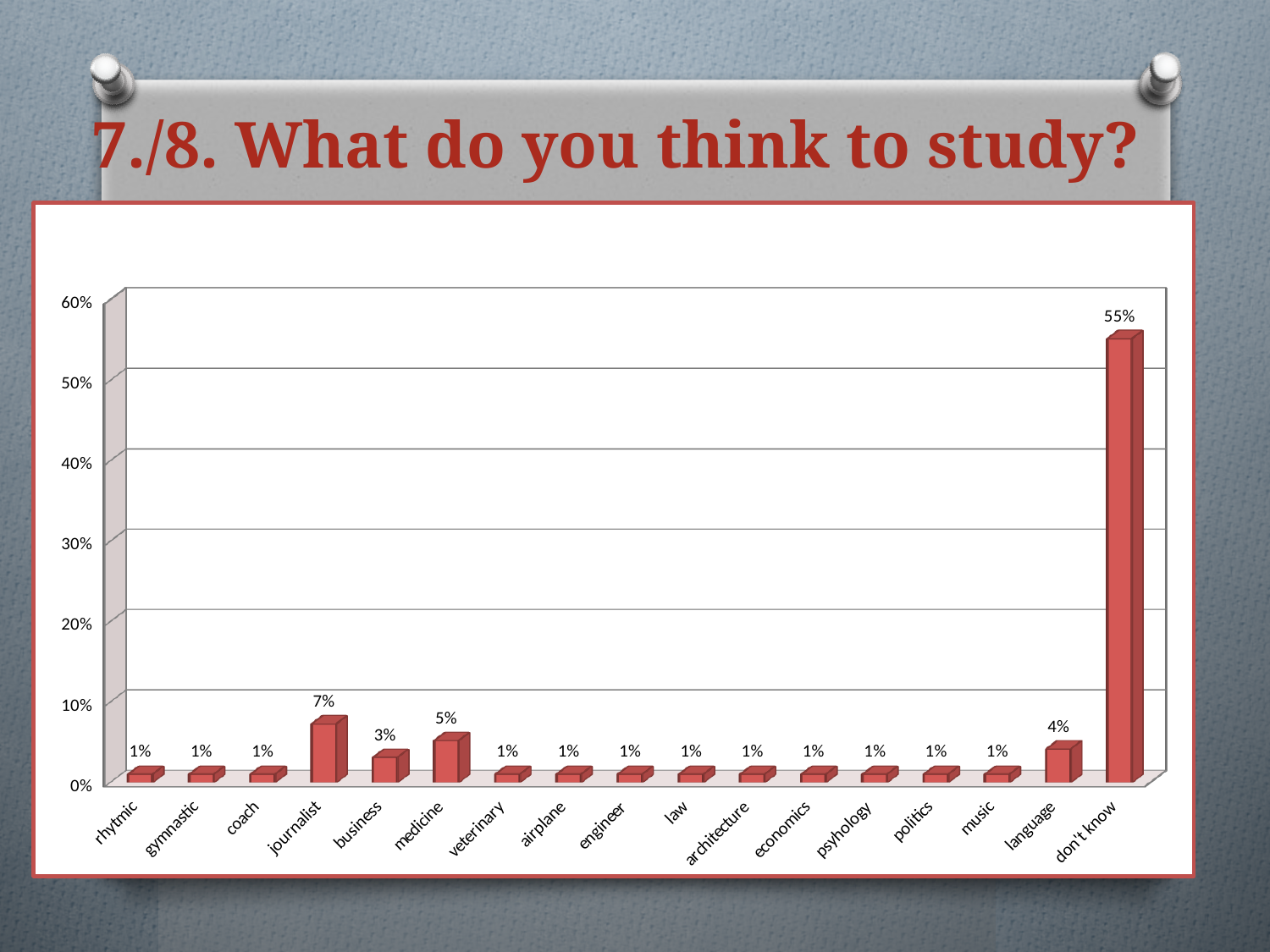

# 7./8. What do you think to study?

[unsupported chart]